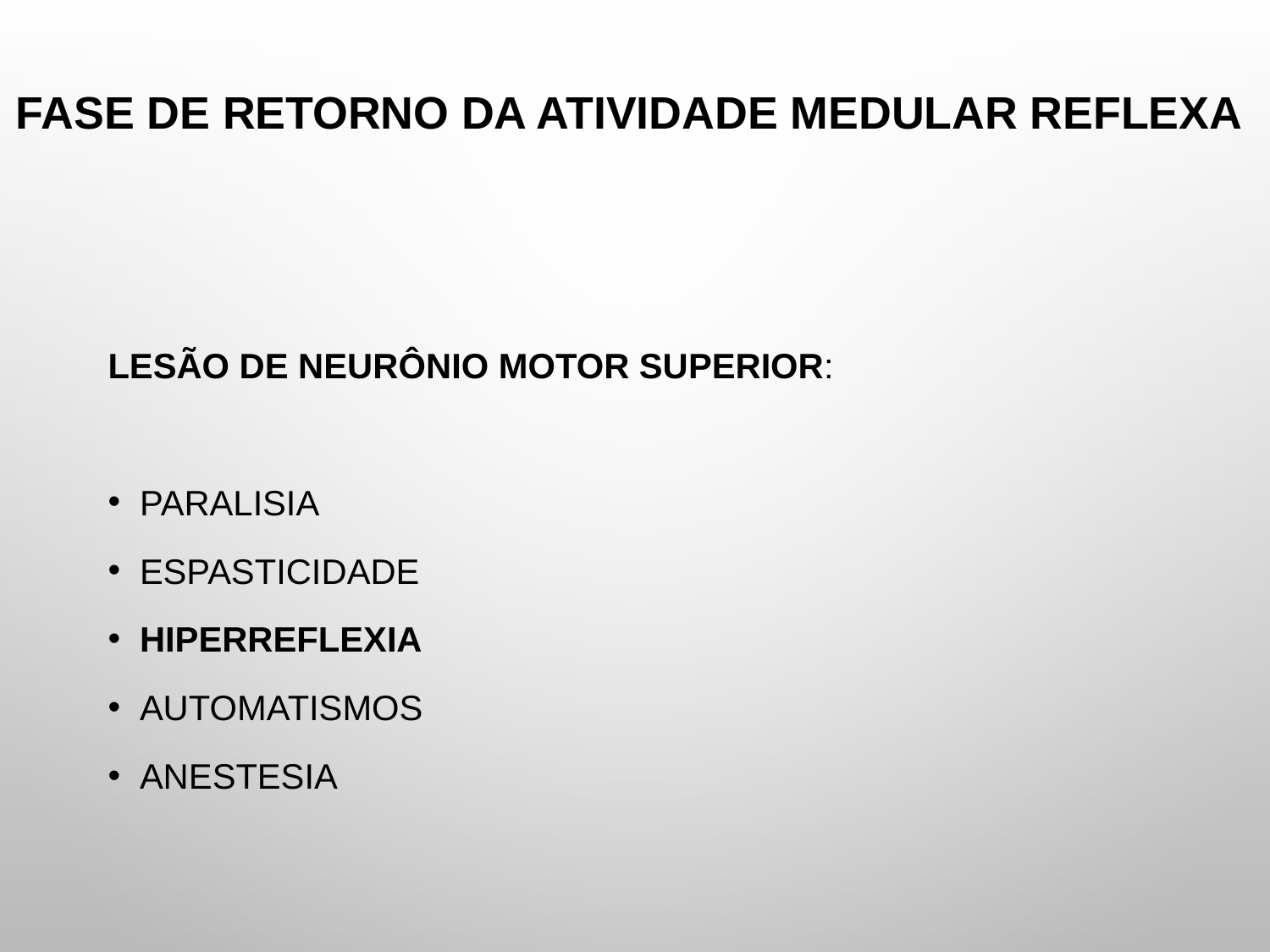

# FASE DE RETORNO DA ATIVIDADE MEDULAR REFLEXA
LESÃO DE NEURÔNIO MOTOR SUPERIOR:

Paralisia
Espasticidade
Hiperreflexia
Automatismos
Anestesia